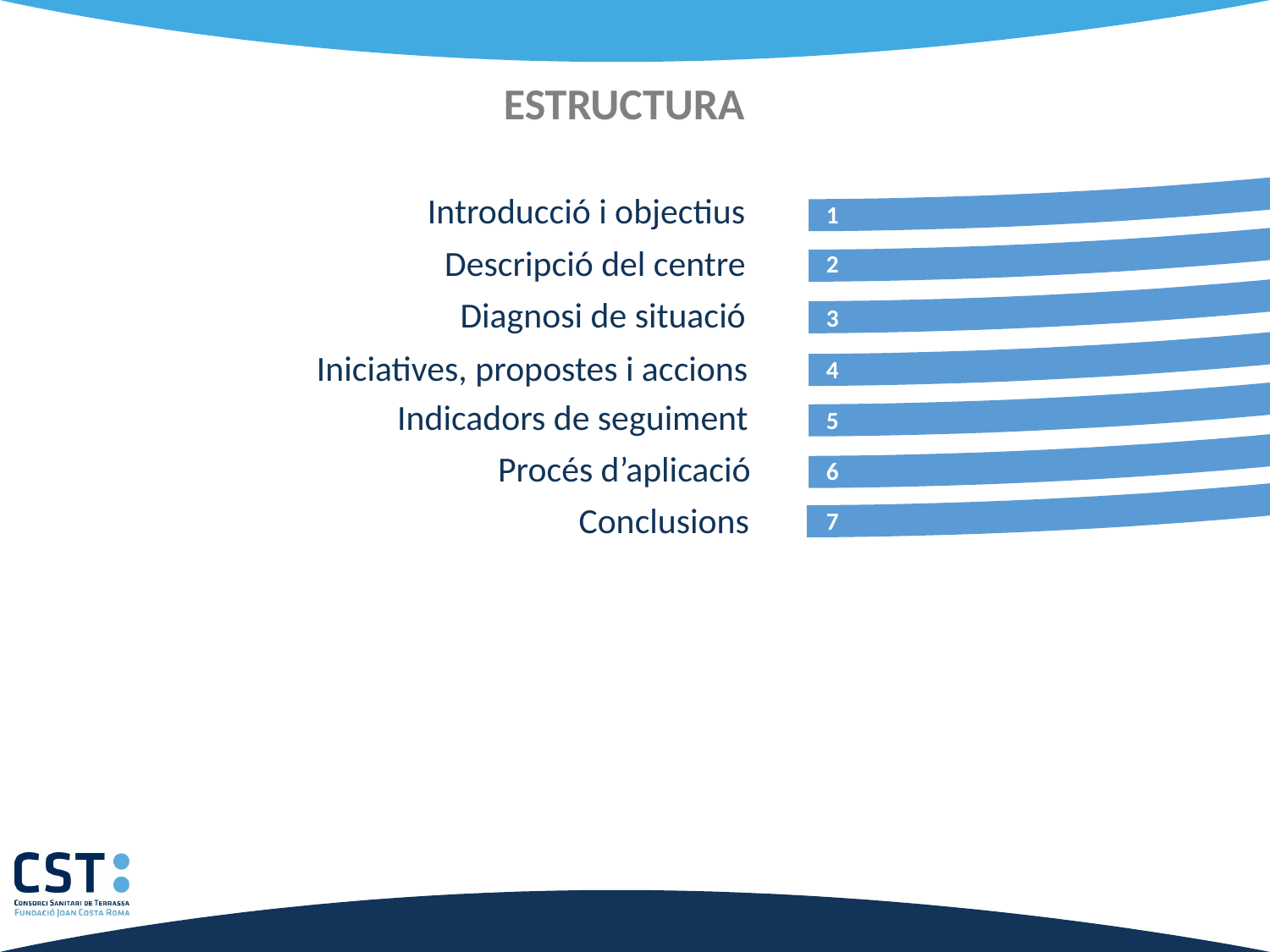

ESTRUCTURA

Introducció i objectius
1
Descripció del centre
2
Diagnosi de situació
3
Iniciatives, propostes i accions
4
Indicadors de seguiment
5
Procés d’aplicació
6
Conclusions
7